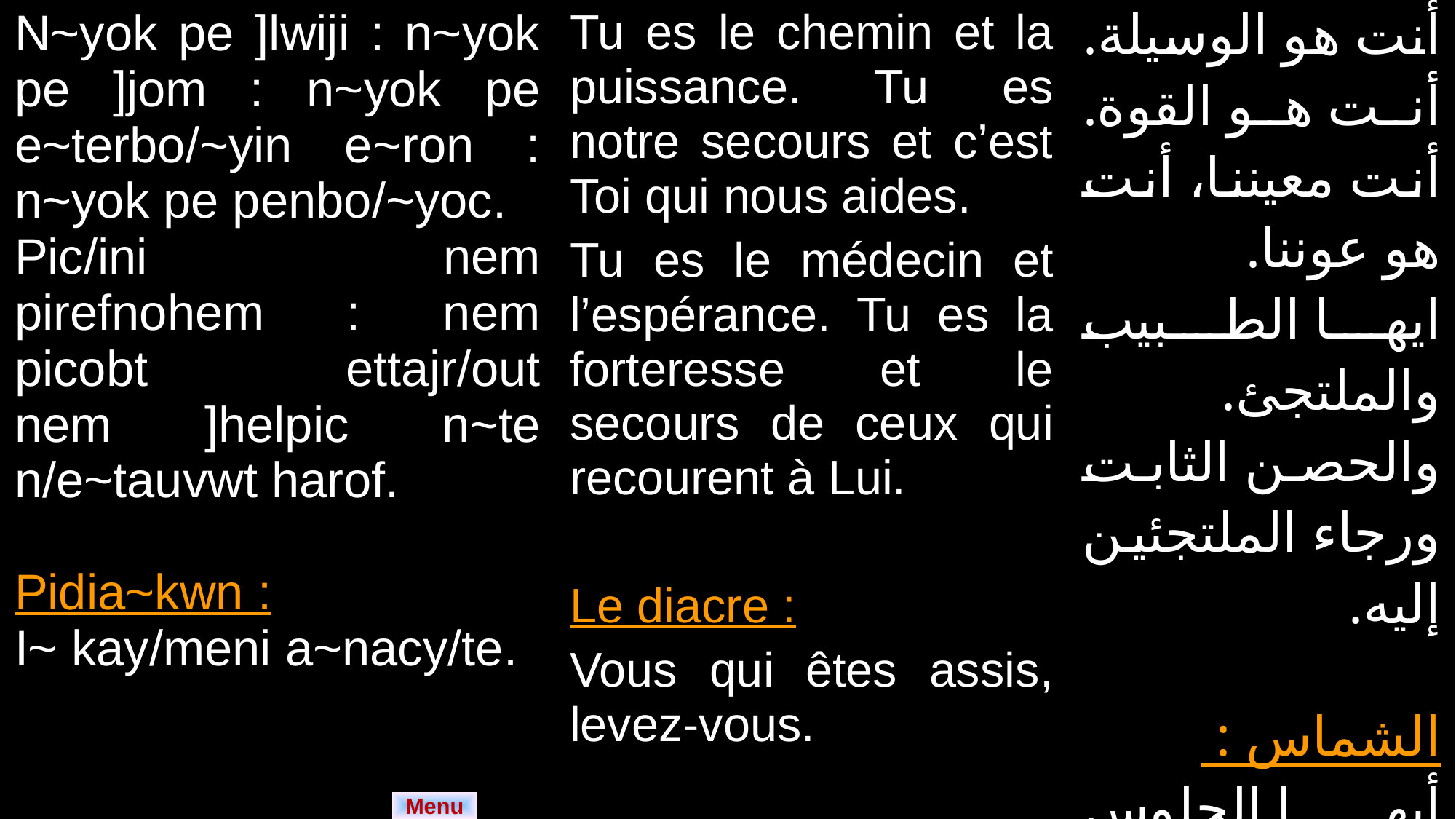

| N~yok pe ]lwiji : n~yok pe ]jom : n~yok pe e~terbo/~yin e~ron : n~yok pe penbo/~yoc. Pic/ini nem pirefnohem : nem picobt ettajr/out nem ]helpic n~te n/e~tauvwt harof. Pidia~kwn : I~ kay/meni a~nacy/te. | Tu es le chemin et la puissance. Tu es notre secours et c’est Toi qui nous aides. Tu es le médecin et l’espérance. Tu es la forteresse et le secours de ceux qui recourent à Lui. Le diacre : Vous qui êtes assis, levez-vous. | أنت هو الوسيلة. أنت هو القوة. أنت معيننا، أنت هو عوننا. ايها الطبيب والملتجئ. والحصن الثابت ورجاء الملتجئين إليه. الشماس : أيها الجلوس قفوا. |
| --- | --- | --- |